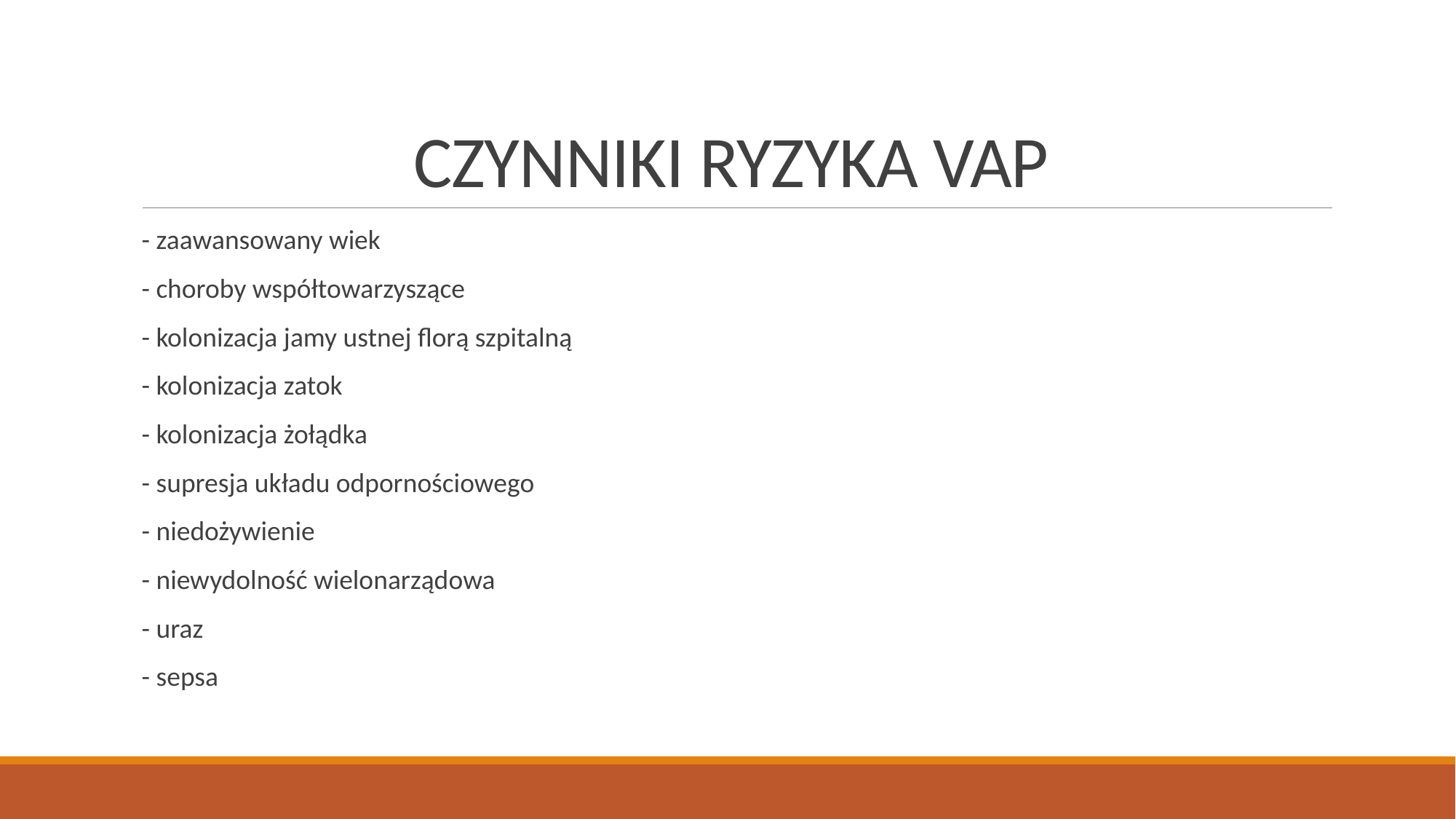

# CZYNNIKI RYZYKA VAP
- zaawansowany wiek
- choroby współtowarzyszące
- kolonizacja jamy ustnej florą szpitalną
- kolonizacja zatok
- kolonizacja żołądka
- supresja układu odpornościowego
- niedożywienie
- niewydolność wielonarządowa
- uraz
- sepsa